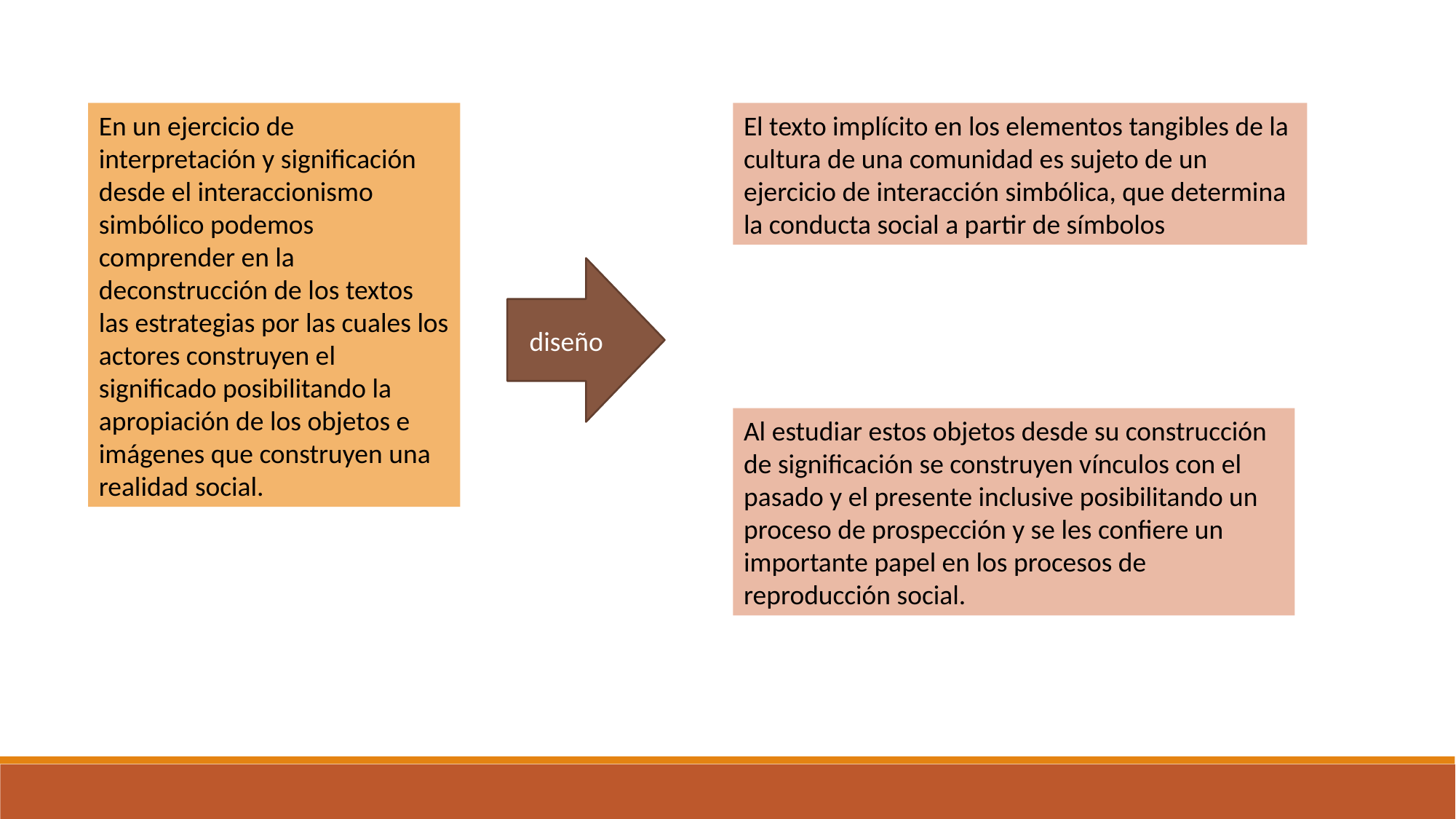

En un ejercicio de interpretación y significación desde el interaccionismo simbólico podemos comprender en la deconstrucción de los textos las estrategias por las cuales los actores construyen el significado posibilitando la apropiación de los objetos e imágenes que construyen una realidad social.
El texto implícito en los elementos tangibles de la cultura de una comunidad es sujeto de un ejercicio de interacción simbólica, que determina la conducta social a partir de símbolos
diseño
Al estudiar estos objetos desde su construcción de significación se construyen vínculos con el pasado y el presente inclusive posibilitando un proceso de prospección y se les confiere un importante papel en los procesos de reproducción social.